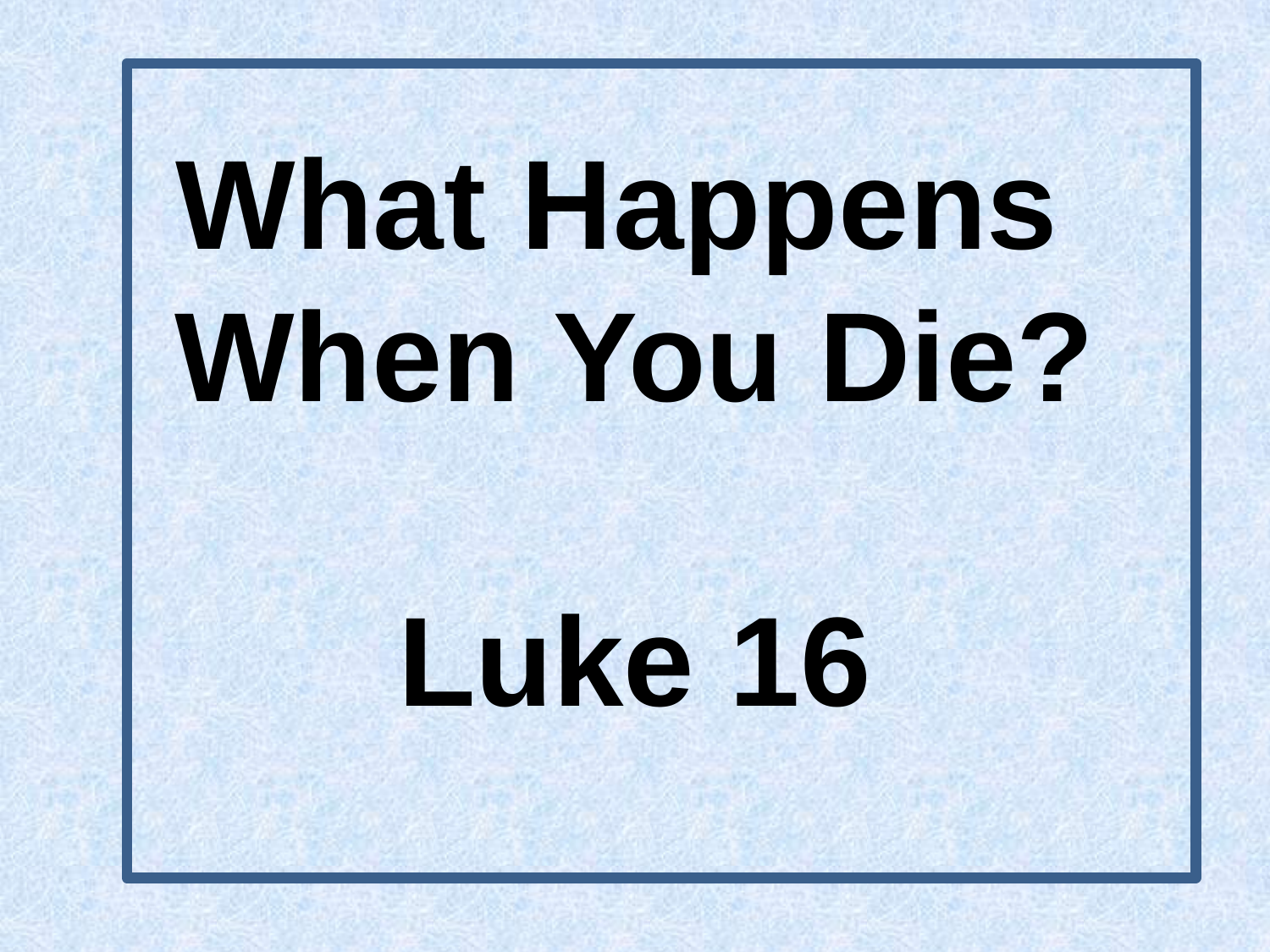

What Happens
When You Die?

Luke 16